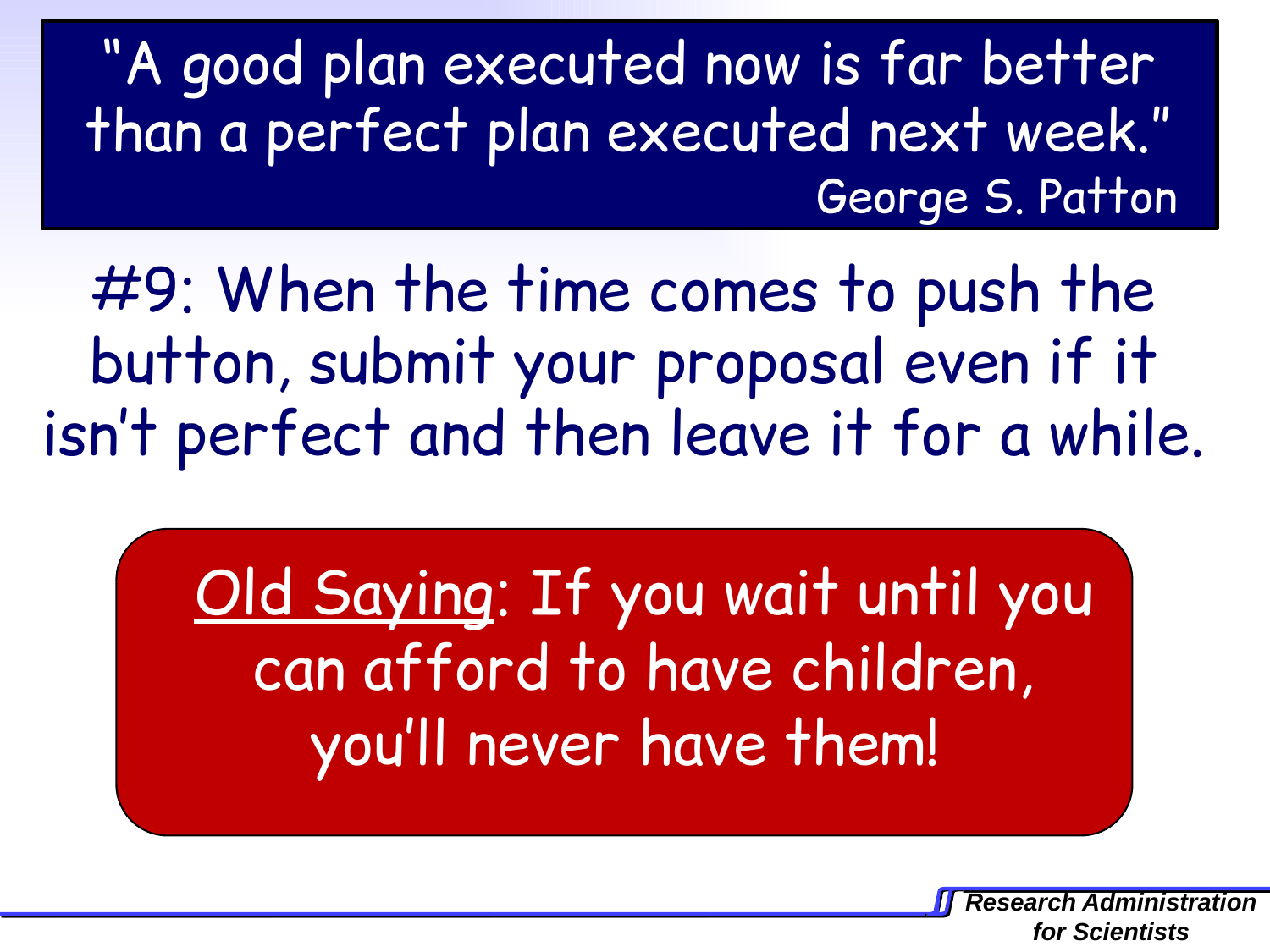

“A good plan executed now is far better than a perfect plan executed next week.”
                                                            George S. Patton

#9: When the time comes to push the button, submit your proposal even if it isn’t perfect and then leave it for a while.

Old Saying: If you wait until you can afford to have children, you’ll never have them!